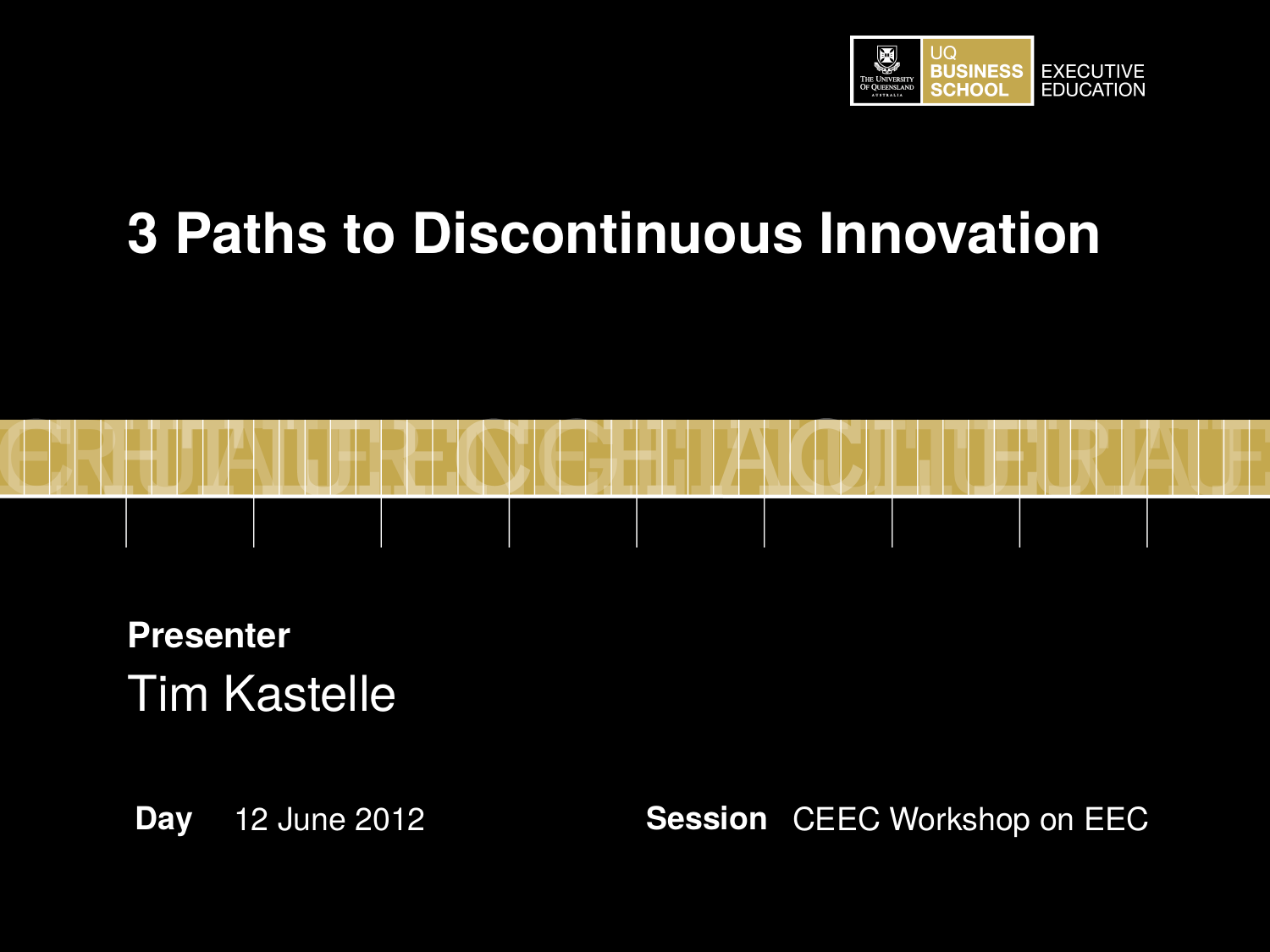

3 Paths to Discontinuous Innovation

Tim Kastelle
12 June 2012
CEEC Workshop on EEC